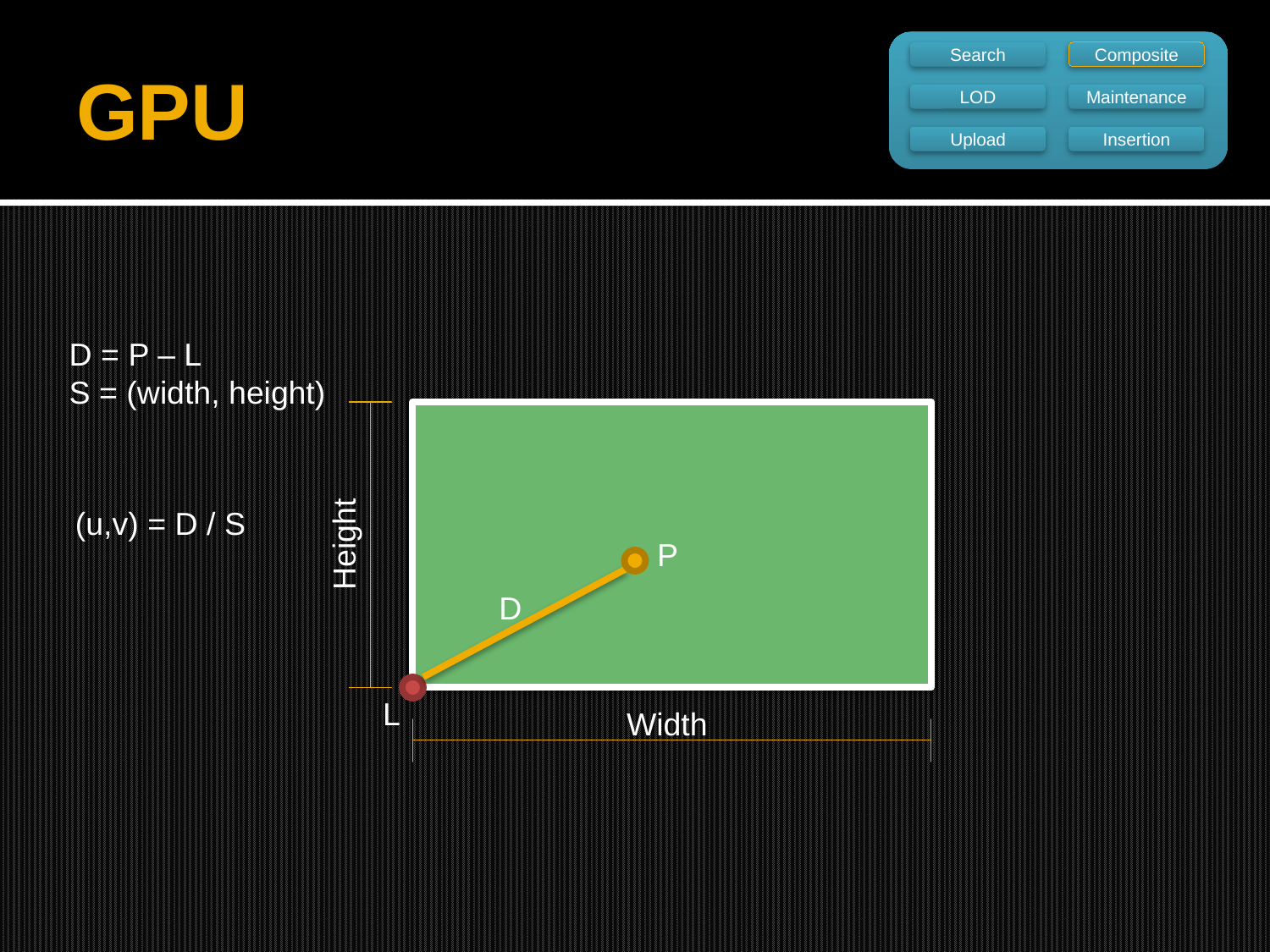

# GPU

Search
Composite
LOD
Maintenance
Upload
Insertion
D = P – L
S = (width, height)

Height

L
Width
(u,v) = D / S
P

D